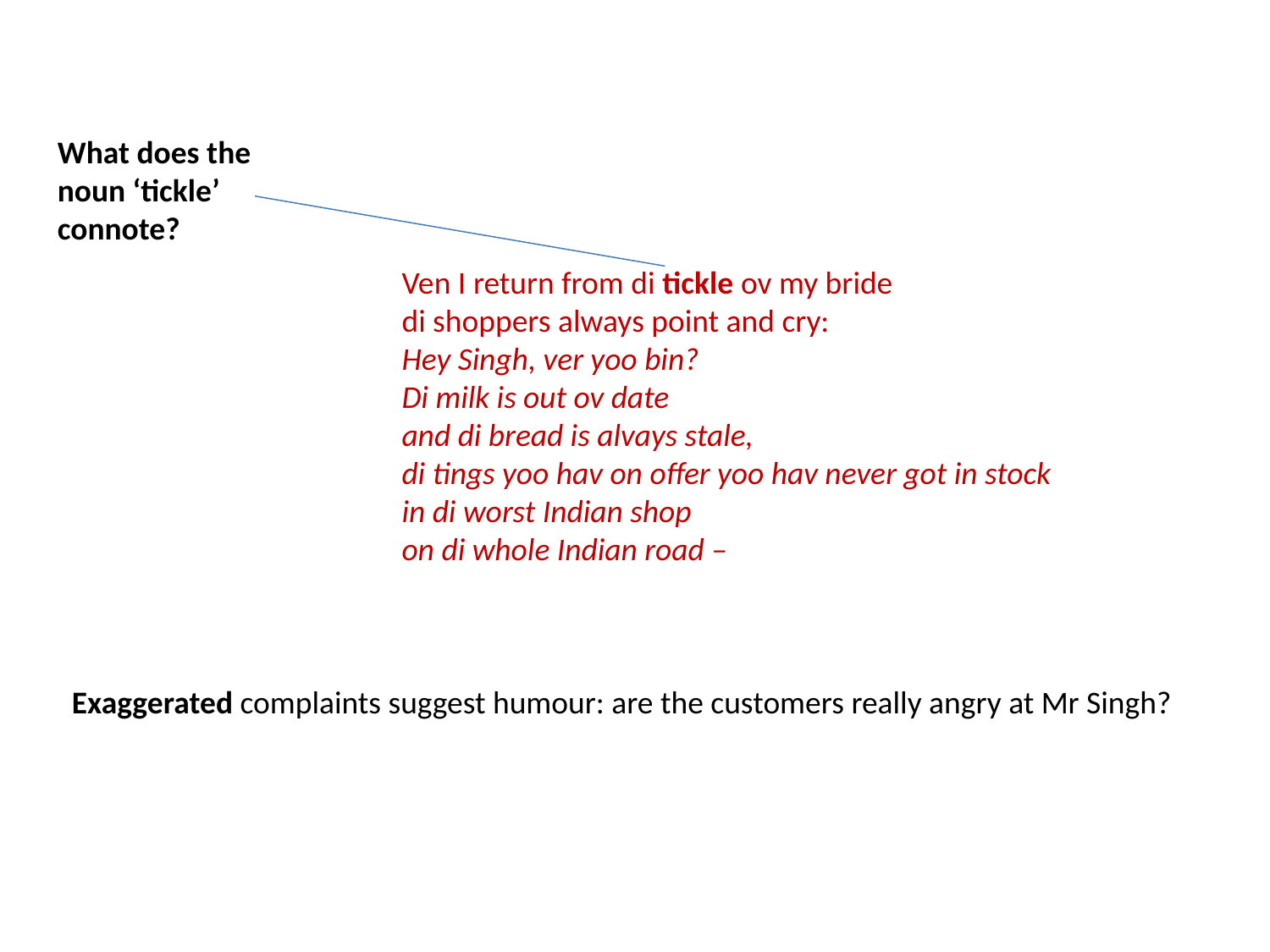

What does the noun ‘tickle’ connote?
Ven I return from di tickle ov my bride
di shoppers always point and cry:
Hey Singh, ver yoo bin?
Di milk is out ov date
and di bread is alvays stale,
di tings yoo hav on offer yoo hav never got in stock
in di worst Indian shop
on di whole Indian road –

Exaggerated complaints suggest humour: are the customers really angry at Mr Singh?